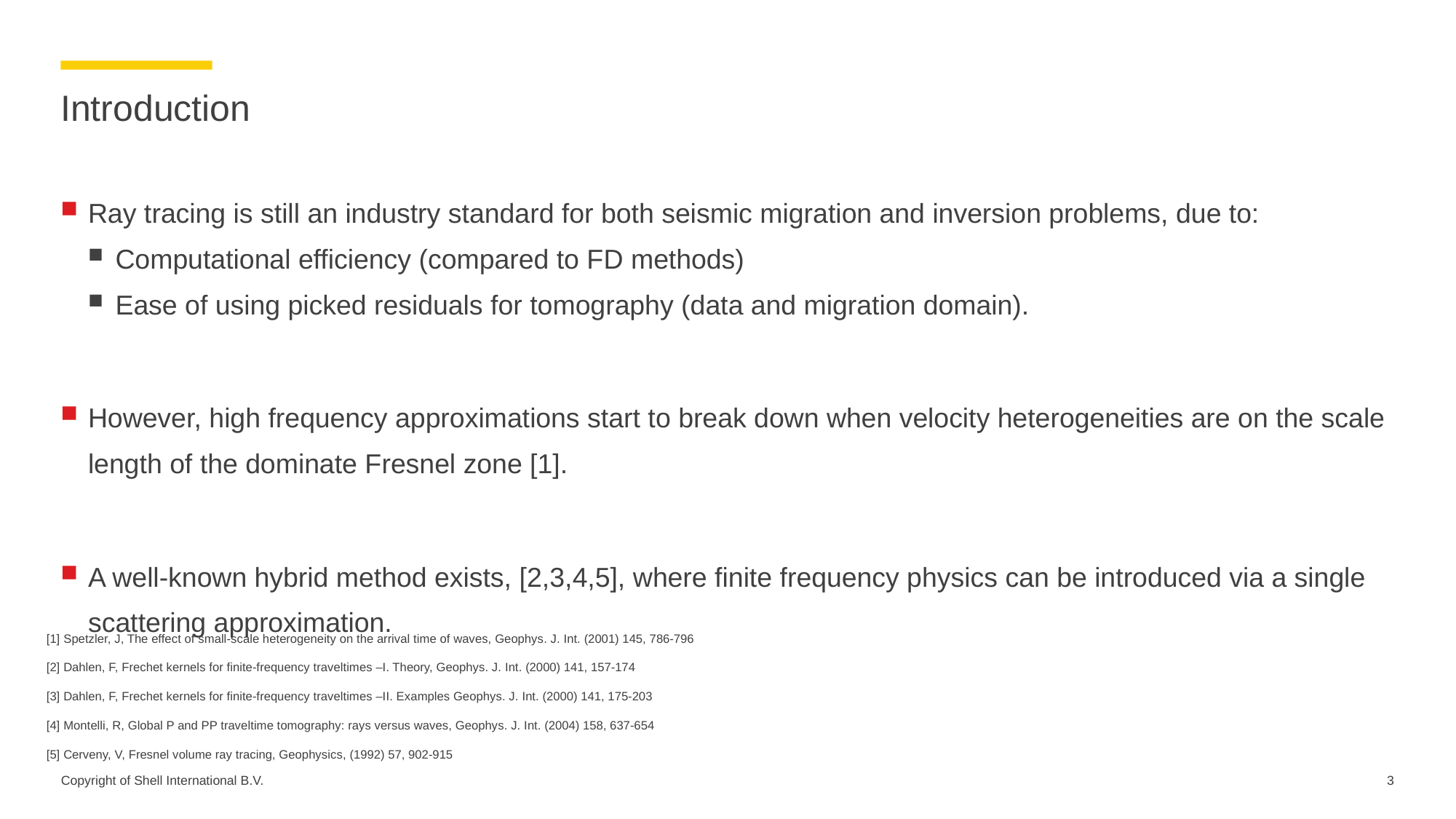

# Introduction
Ray tracing is still an industry standard for both seismic migration and inversion problems, due to:
Computational efficiency (compared to FD methods)
Ease of using picked residuals for tomography (data and migration domain).

However, high frequency approximations start to break down when velocity heterogeneities are on the scale length of the dominate Fresnel zone [1].

A well-known hybrid method exists, [2,3,4,5], where finite frequency physics can be introduced via a single scattering approximation.

[1] Spetzler, J, The effect of small-scale heterogeneity on the arrival time of waves, Geophys. J. Int. (2001) 145, 786-796

[2] Dahlen, F, Frechet kernels for finite-frequency traveltimes –I. Theory, Geophys. J. Int. (2000) 141, 157-174

[3] Dahlen, F, Frechet kernels for finite-frequency traveltimes –II. Examples Geophys. J. Int. (2000) 141, 175-203

[4] Montelli, R, Global P and PP traveltime tomography: rays versus waves, Geophys. J. Int. (2004) 158, 637-654

[5] Cerveny, V, Fresnel volume ray tracing, Geophysics, (1992) 57, 902-915

3